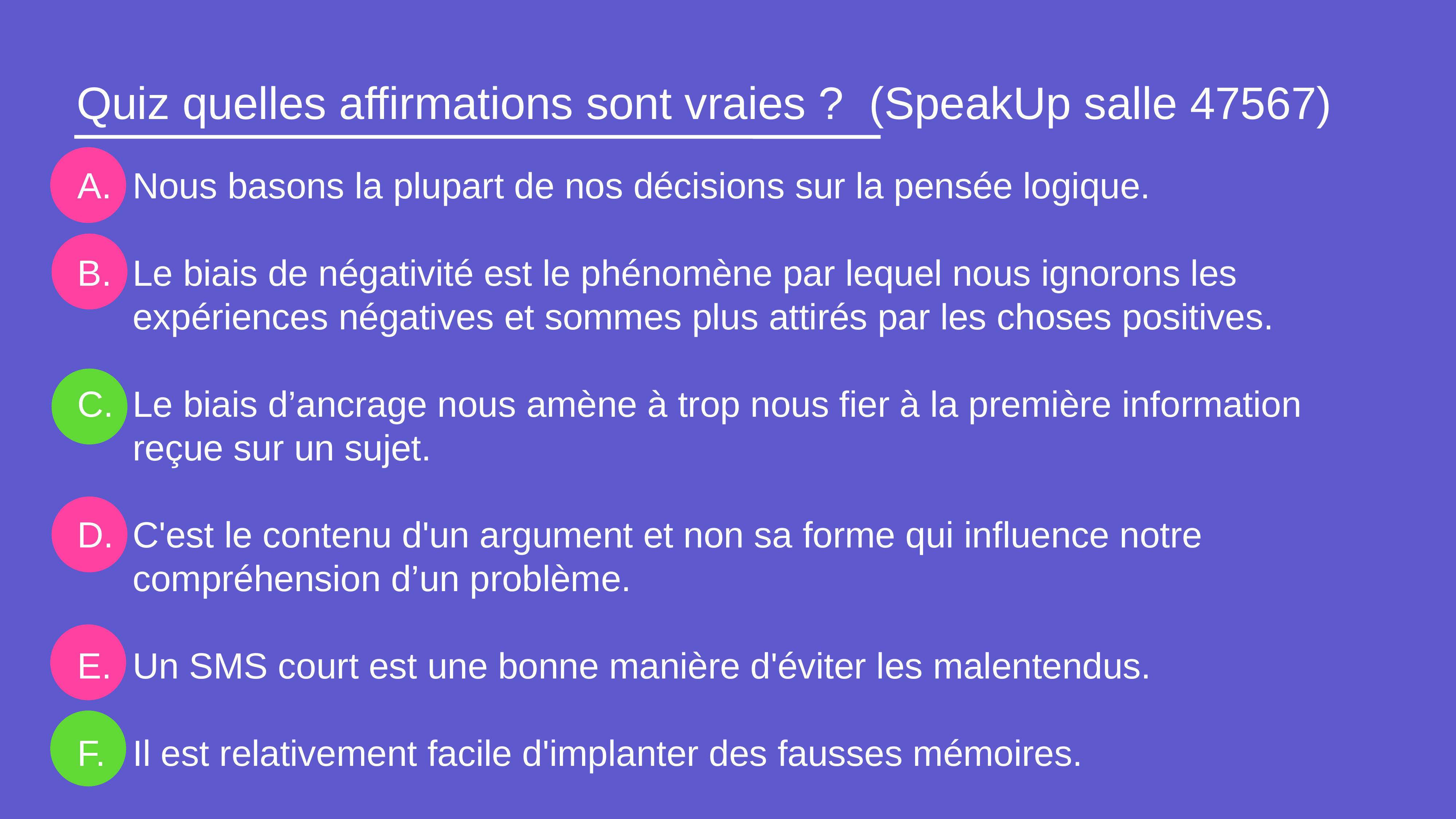

Quiz quelles affirmations sont vraies ?  (SpeakUp salle 47567)

Nous basons la plupart de nos décisions sur la pensée logique.

Le biais de négativité est le phénomène par lequel nous ignorons les expériences négatives et sommes plus attirés par les choses positives.

Le biais d’ancrage nous amène à trop nous fier à la première information reçue sur un sujet.

C'est le contenu d'un argument et non sa forme qui influence notre compréhension d’un problème.

Un SMS court est une bonne manière d'éviter les malentendus.

Il est relativement facile d'implanter des fausses mémoires.